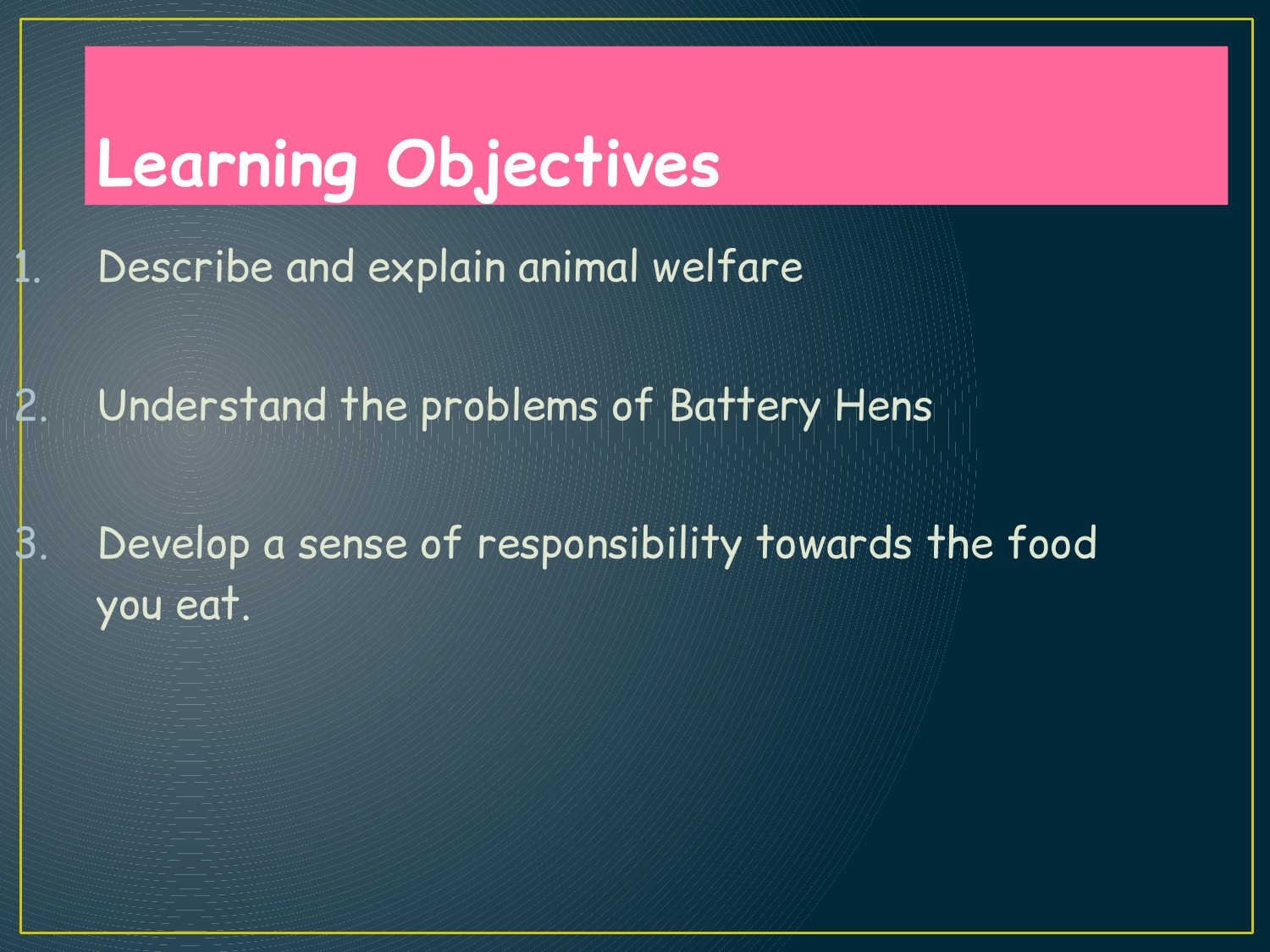

Learning Objectives
Describe and explain animal welfare

Understand the problems of Battery Hens

Develop a sense of responsibility towards the food you eat.